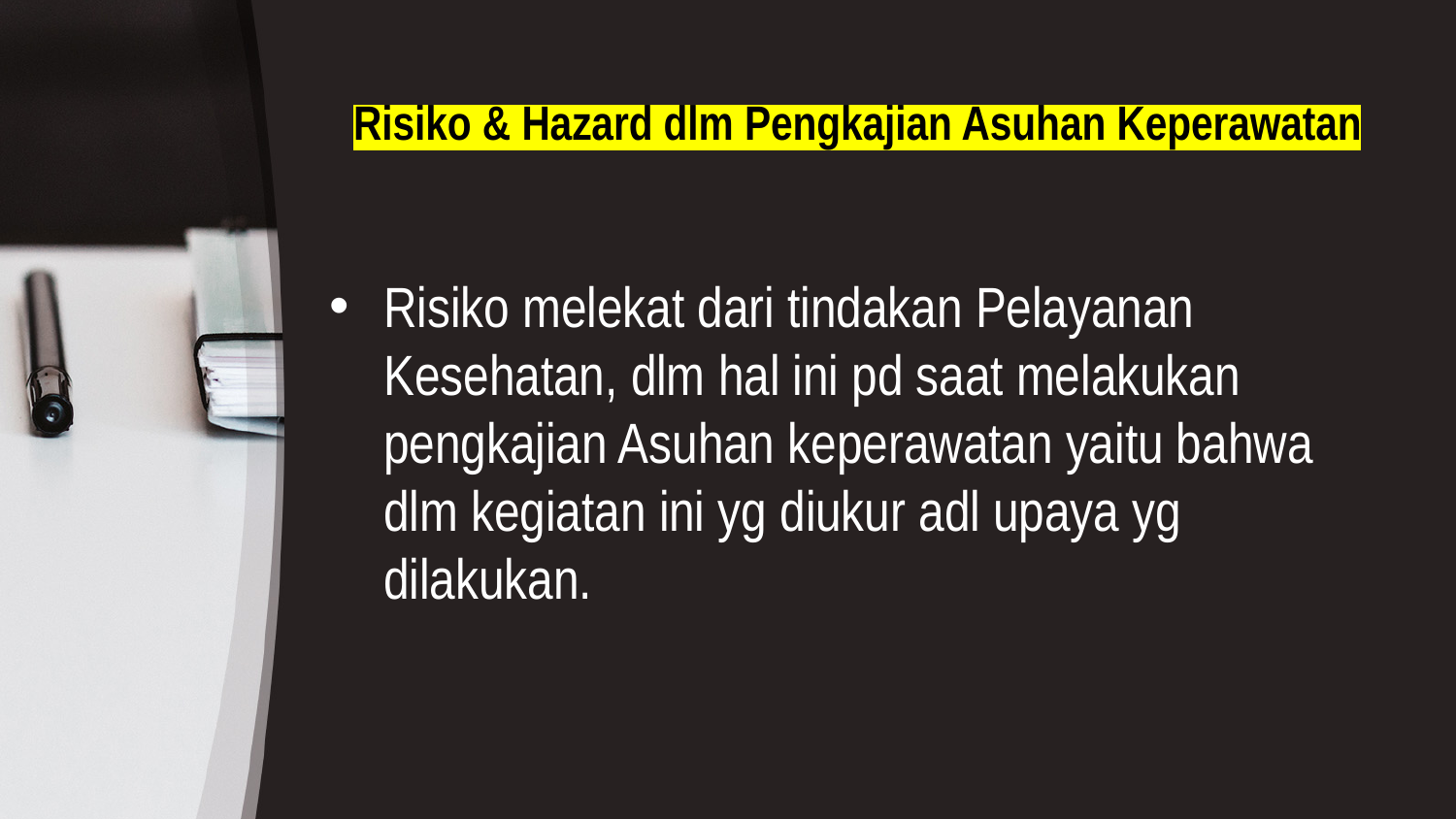

# Risiko & Hazard dlm Pengkajian Asuhan Keperawatan
Risiko melekat dari tindakan Pelayanan Kesehatan, dlm hal ini pd saat melakukan pengkajian Asuhan keperawatan yaitu bahwa dlm kegiatan ini yg diukur adl upaya yg dilakukan.